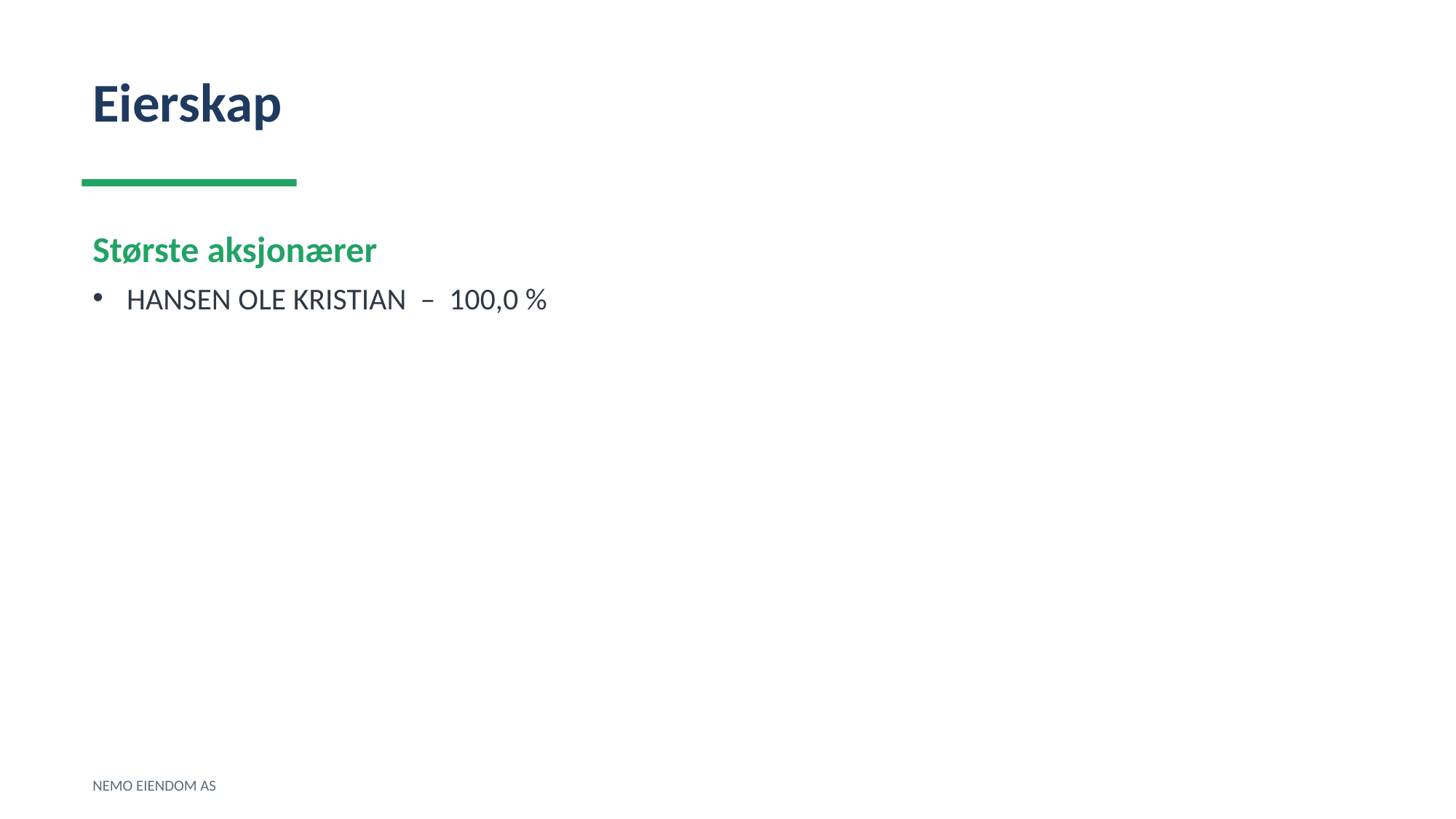

Eierskap

Største aksjonærer
HANSEN OLE KRISTIAN  –  100,0 %
NEMO EIENDOM AS